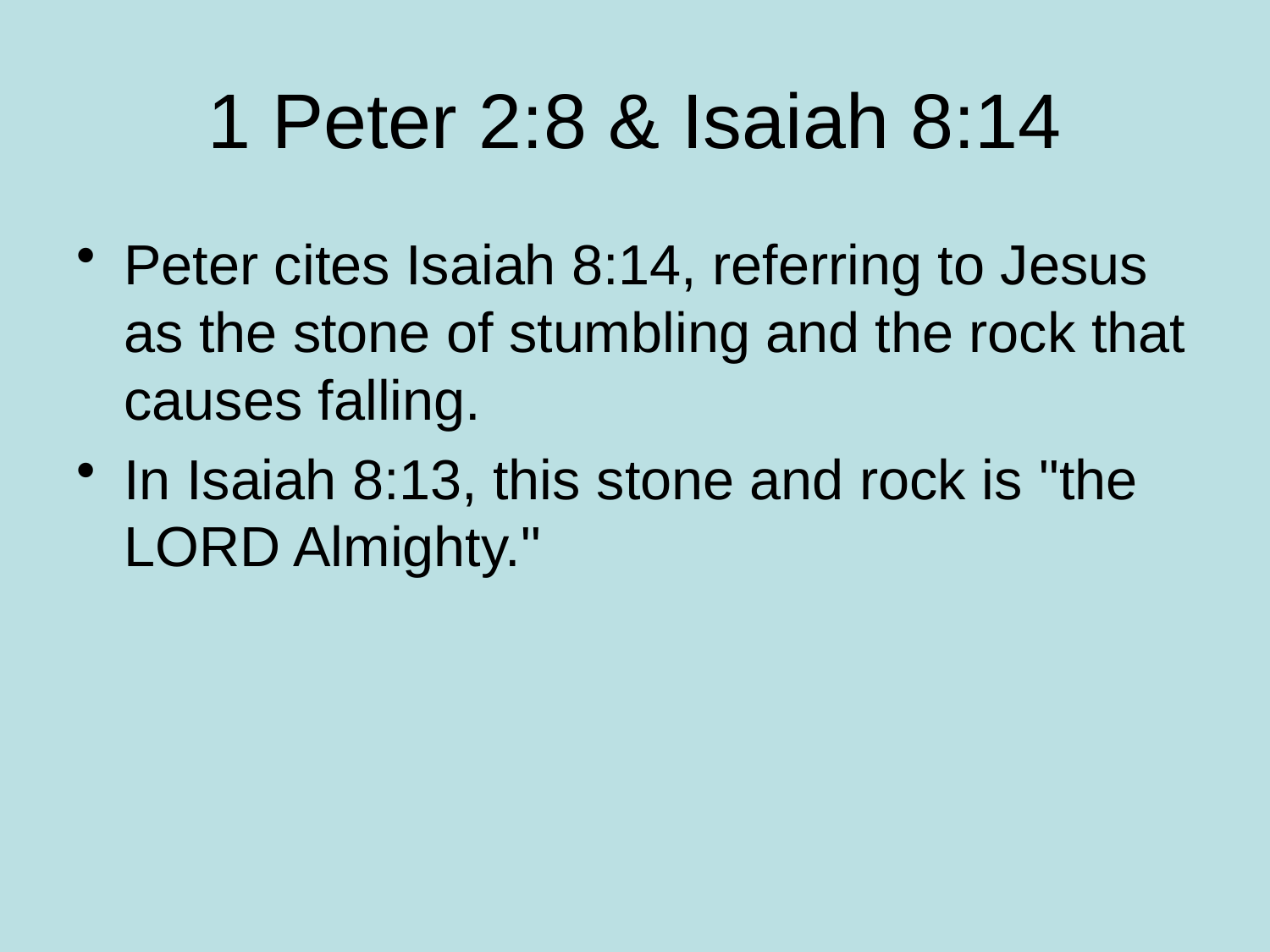

# 1 Peter 2:8 & Isaiah 8:14
Peter cites Isaiah 8:14, referring to Jesus as the stone of stumbling and the rock that causes falling.
In Isaiah 8:13, this stone and rock is "the LORD Almighty."